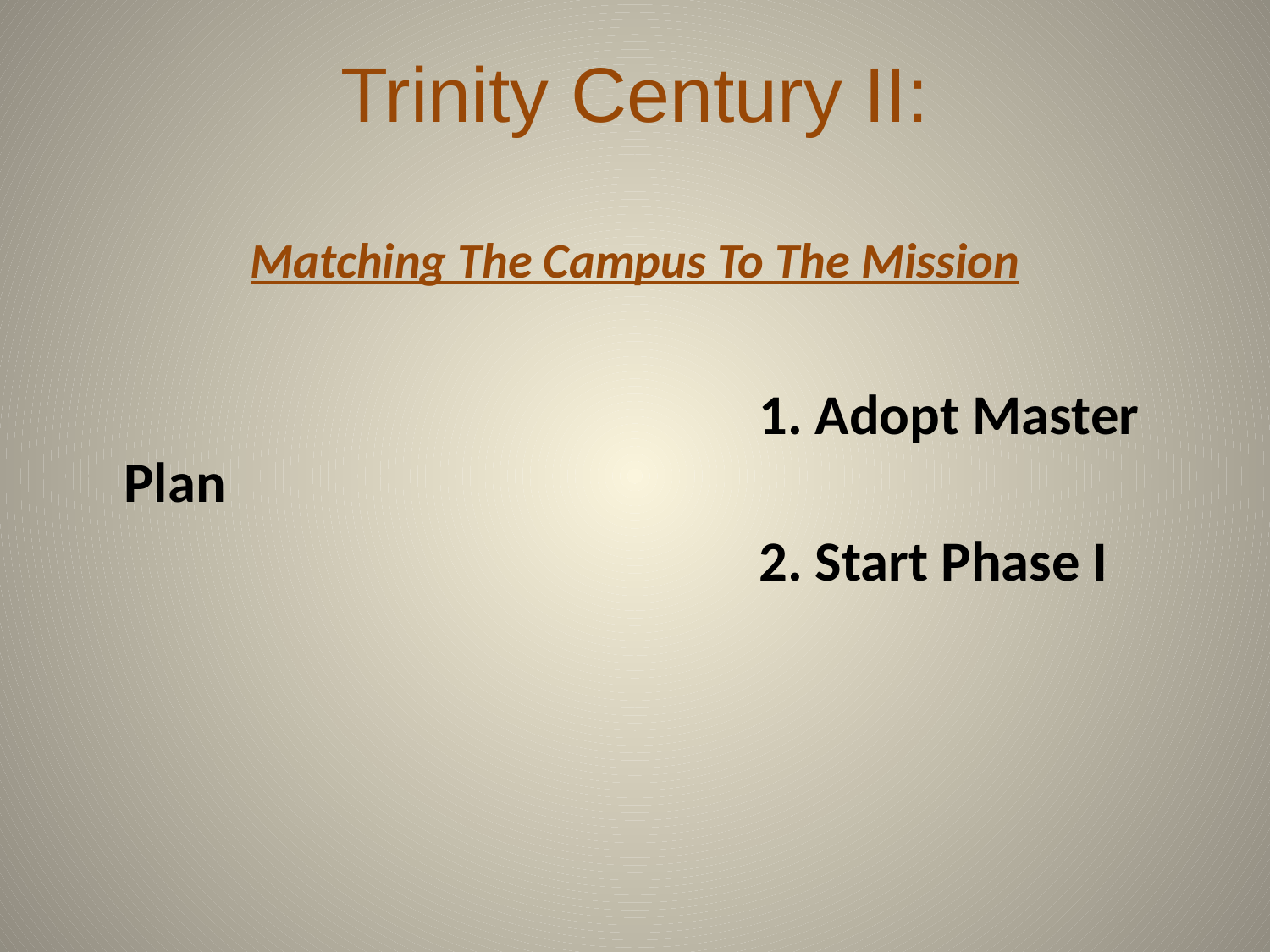

# Trinity Century II:
Matching The Campus To The Mission

						1. Adopt Master Plan
						2. Start Phase I